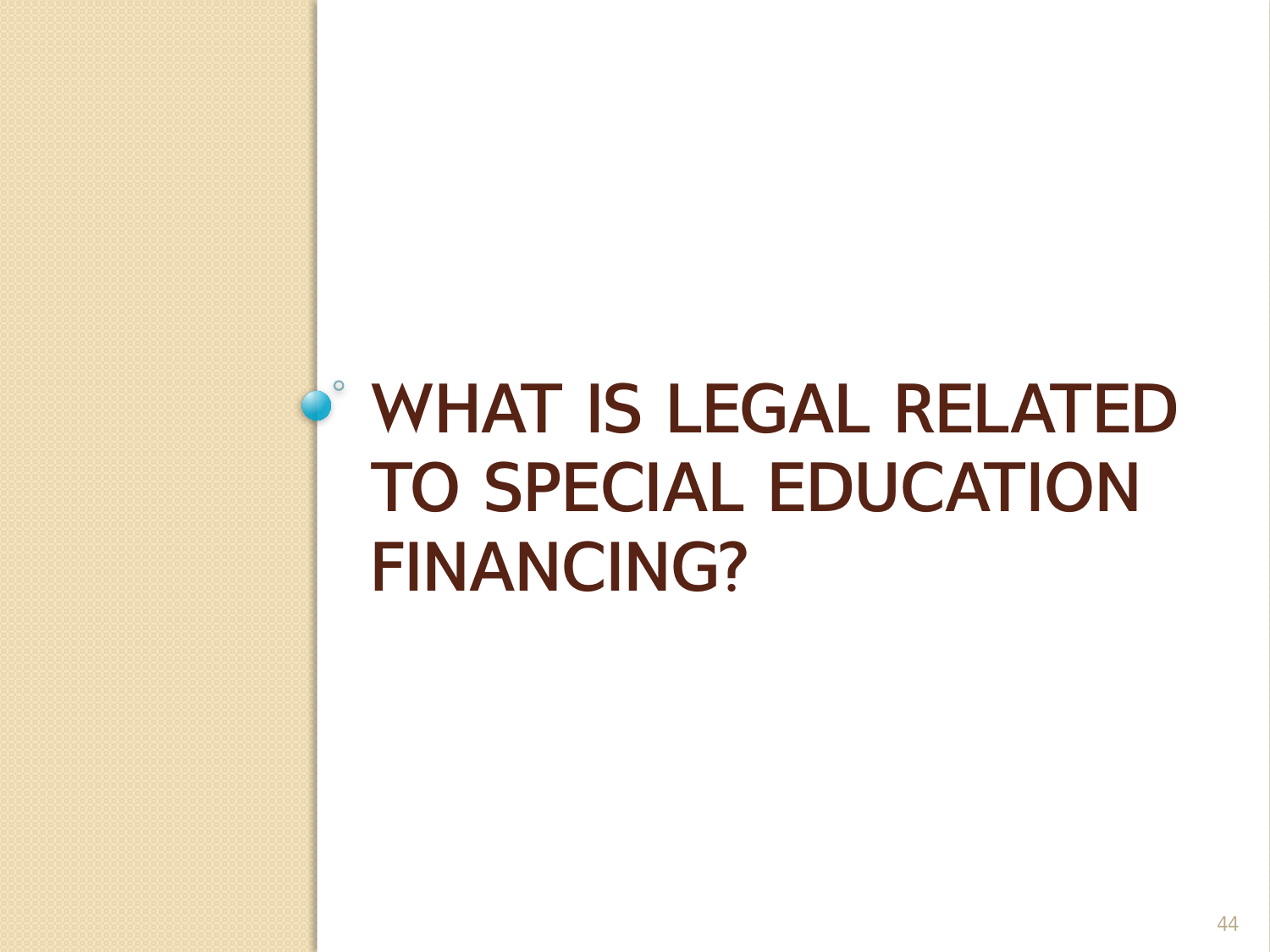

# What is Legal related to Special Education Financing?
44